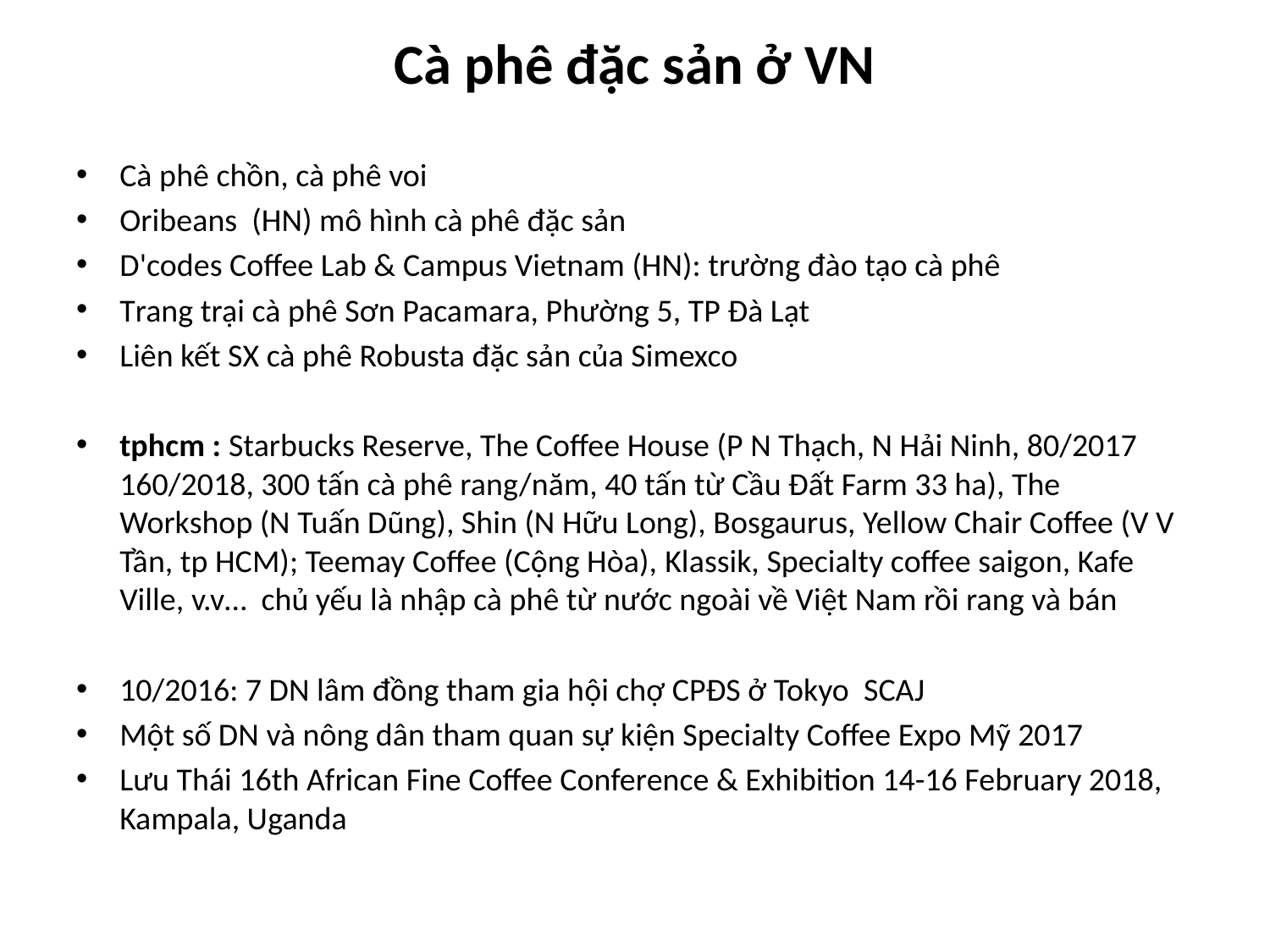

# Cà phê đặc sản ở VN
Cà phê chồn, cà phê voi
Oribeans  (HN) mô hình cà phê đặc sản
D'codes Coffee Lab & Campus Vietnam (HN): trường đào tạo cà phê
Trang trại cà phê Sơn Pacamara, Phường 5, TP Đà Lạt
Liên kết SX cà phê Robusta đặc sản của Simexco

tphcm : Starbucks Reserve, The Coffee House (P N Thạch, N Hải Ninh, 80/2017  160/2018, 300 tấn cà phê rang/năm, 40 tấn từ Cầu Đất Farm 33 ha), The Workshop (N Tuấn Dũng), Shin (N Hữu Long), Bosgaurus, Yellow Chair Coffee (V V Tần, tp HCM); Teemay Coffee (Cộng Hòa), Klassik, Specialty coffee saigon, Kafe Ville, v.v…  chủ yếu là nhập cà phê từ nước ngoài về Việt Nam rồi rang và bán

10/2016: 7 DN lâm đồng tham gia hội chợ CPĐS ở Tokyo  SCAJ
Một số DN và nông dân tham quan sự kiện Specialty Coffee Expo Mỹ 2017
Lưu Thái 16th African Fine Coffee Conference & Exhibition 14-16 February 2018, Kampala, Uganda